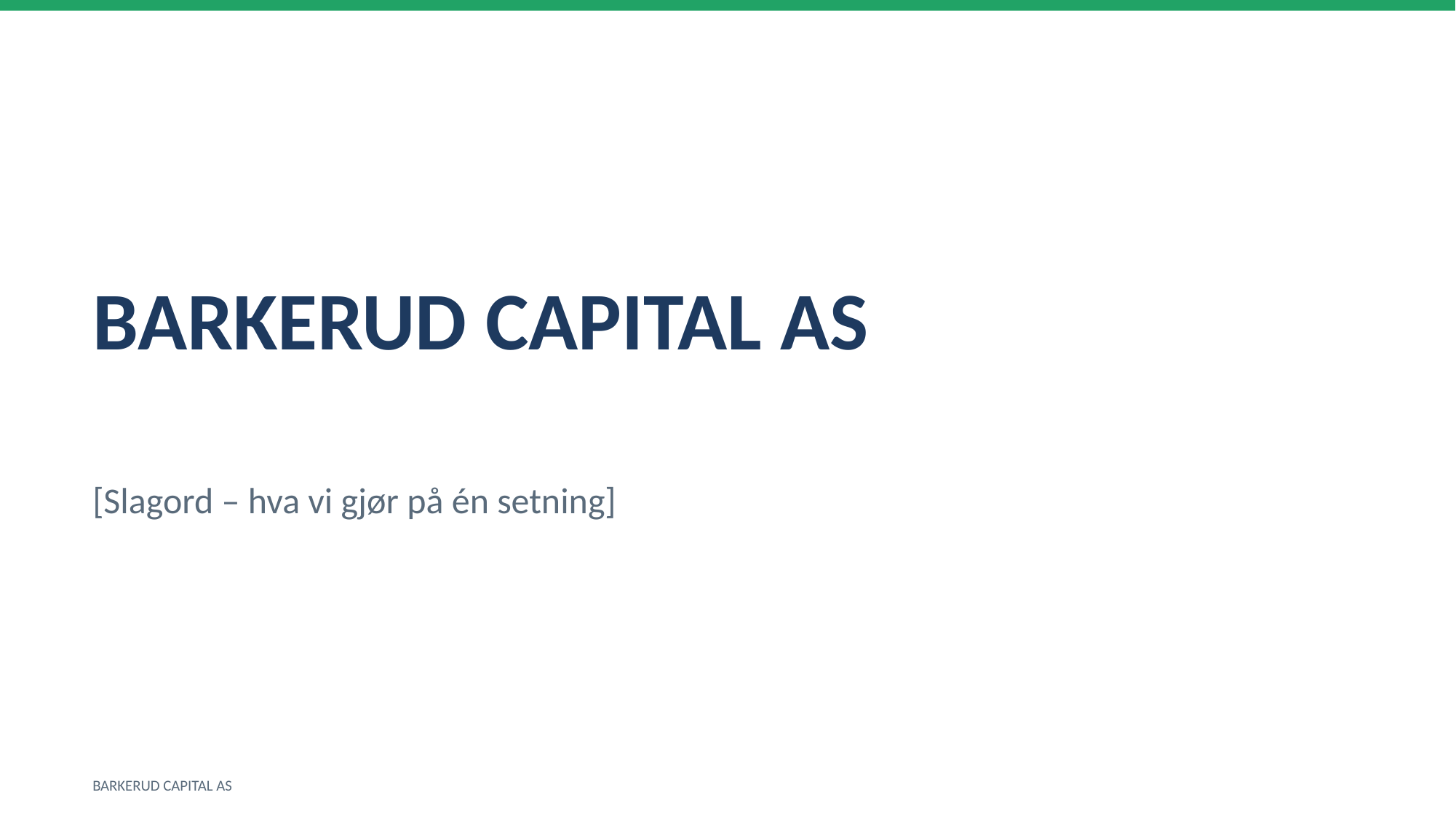

BARKERUD CAPITAL AS
[Slagord – hva vi gjør på én setning]
BARKERUD CAPITAL AS